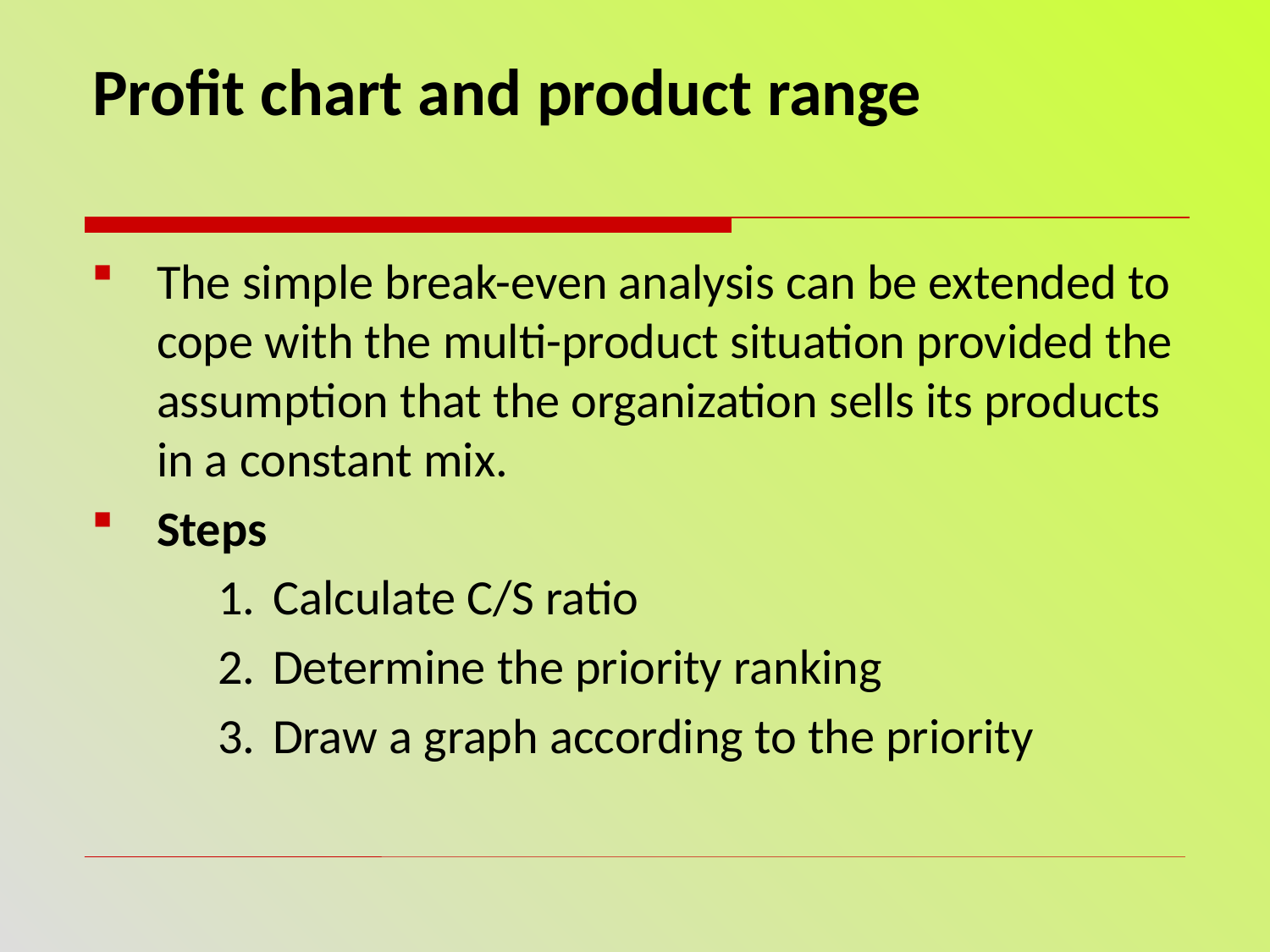

# Profit chart and product range
The simple break-even analysis can be extended to cope with the multi-product situation provided the assumption that the organization sells its products in a constant mix.
Steps
1.	Calculate C/S ratio
2.	Determine the priority ranking
3.	Draw a graph according to the priority